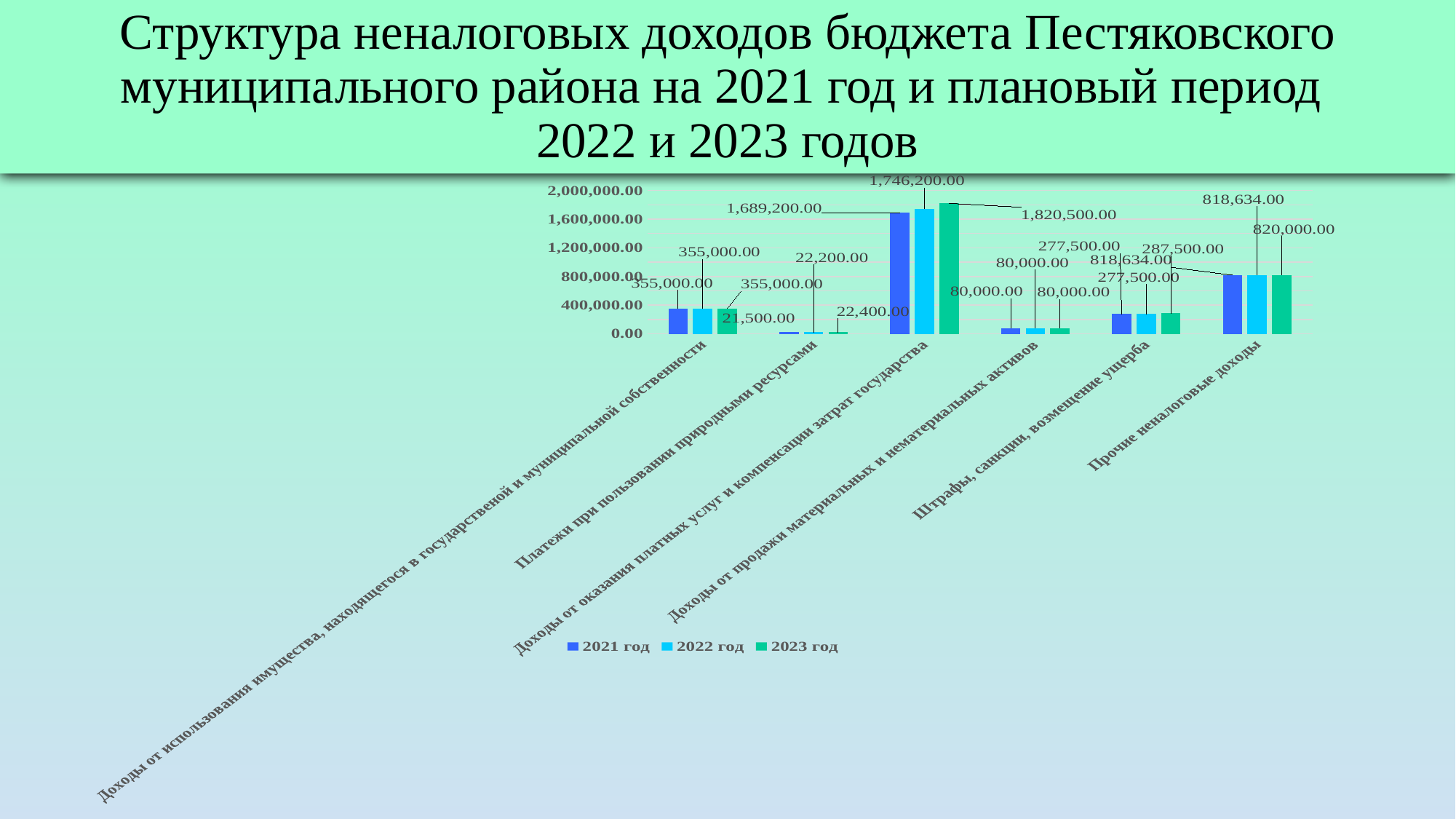

# Структура неналоговых доходов бюджета Пестяковского муниципального района на 2021 год и плановый период 2022 и 2023 годов

### Chart

| Category | 2021 год | 2022 год | 2023 год |
|---|---|---|---|
| Доходы от использования имущества, находящегося в государственой и муниципальной собственности | 355000.0 | 355000.0 | 355000.0 |
| Платежи при пользовании природными ресурсами | 21500.0 | 22200.0 | 22400.0 |
| Доходы от оказания платных услуг и компенсации затрат государства | 1689200.0 | 1746200.0 | 1820500.0 |
| Доходы от продажи материальных и нематериальных активов | 80000.0 | 80000.0 | 80000.0 |
| Штрафы, санкции, возмещение ущерба | 277500.0 | 277500.0 | 287500.0 |
| Прочие неналоговые доходы | 818634.0 | 818634.0 | 820000.0 |